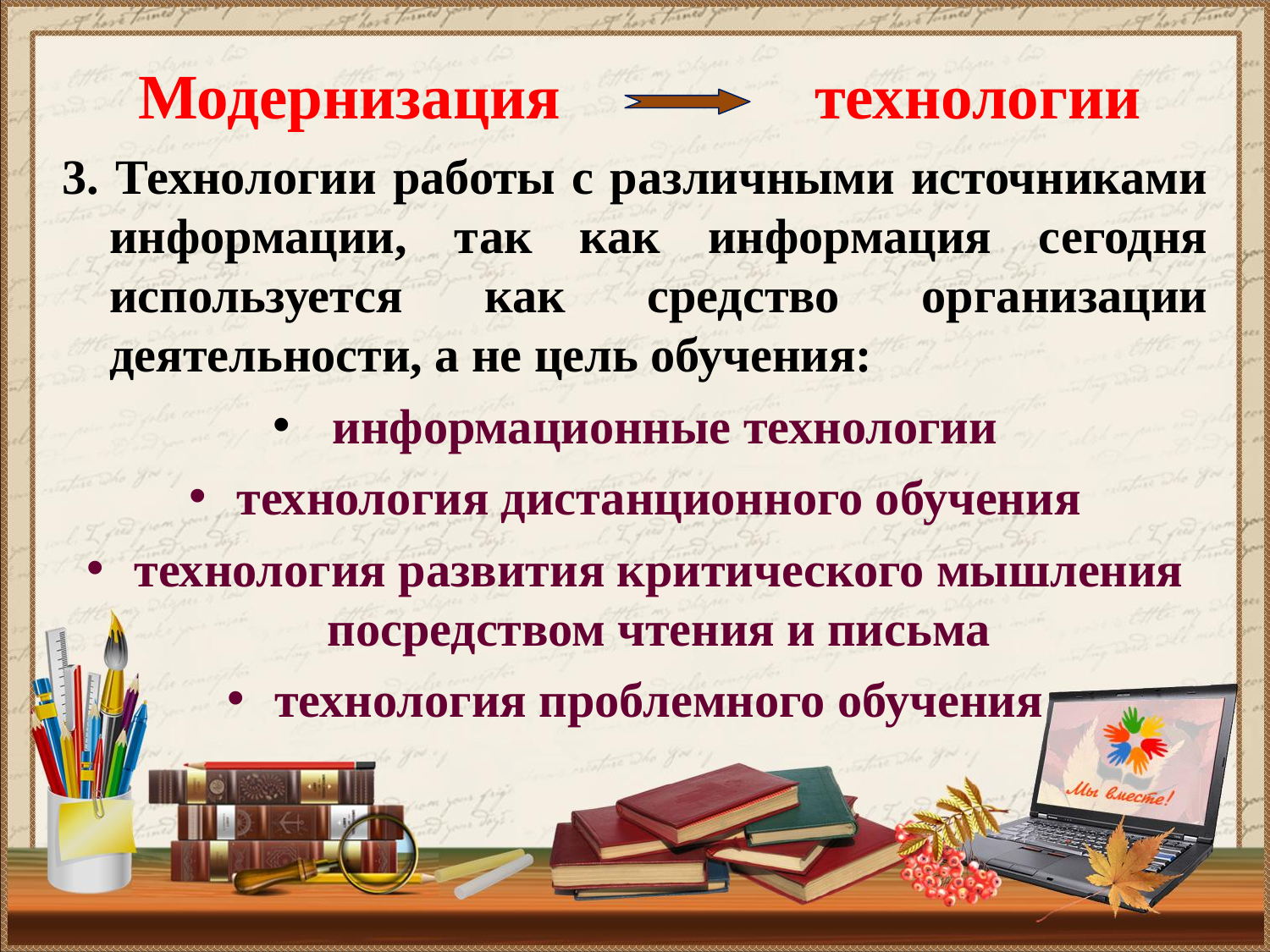

Модернизация                технологии

3. Технологии работы с различными источниками информации, так как информация сегодня используется как средство организации деятельности, а не цель обучения:
 информационные технологии
технология дистанционного обучения
технология развития критического мышления посредством чтения и письма
технология проблемного обучения